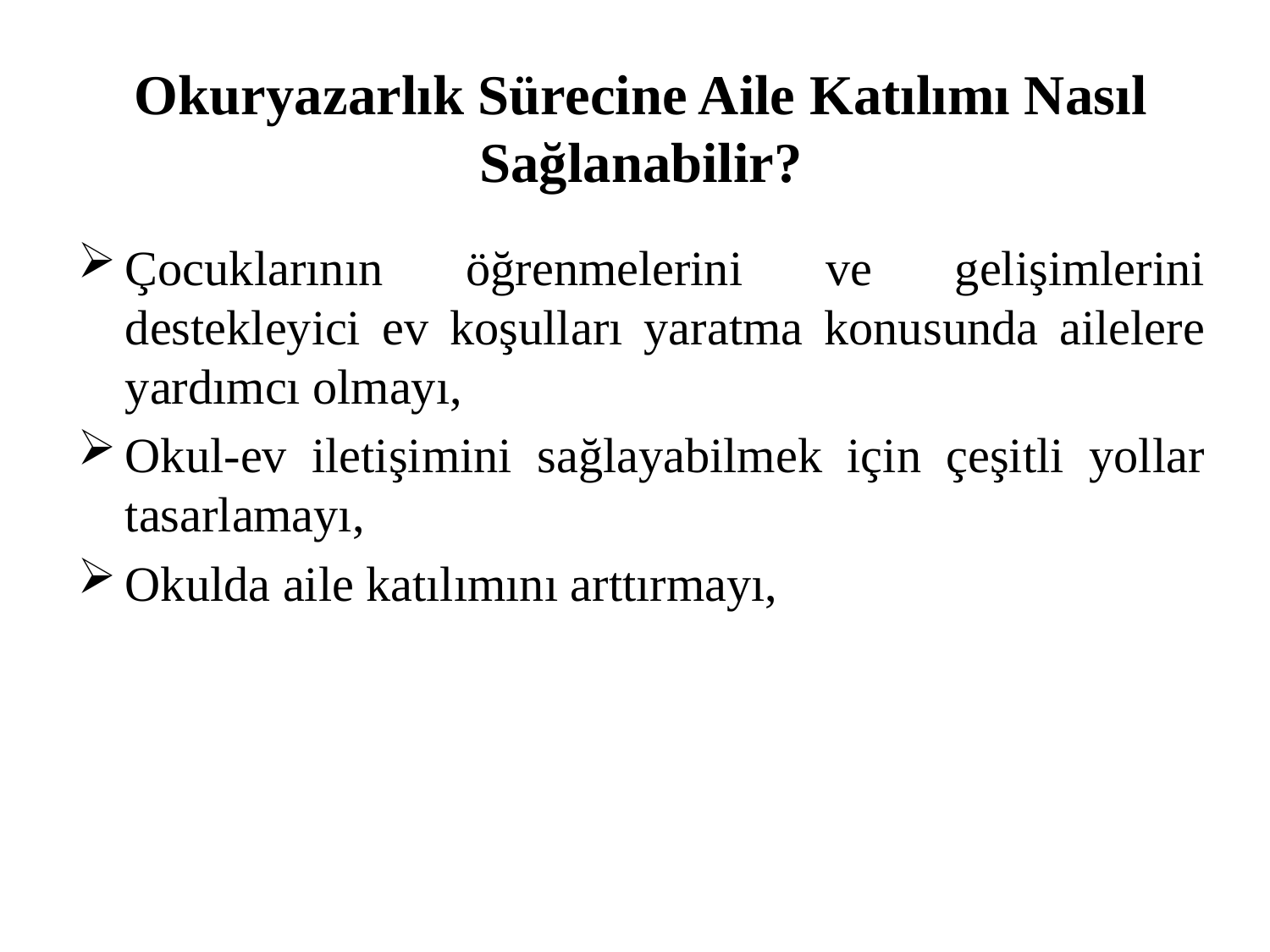

# Okuryazarlık Sürecine Aile Katılımı Nasıl Sağlanabilir?
Çocuklarının öğrenmelerini ve gelişimlerini destekleyici ev koşulları yaratma konusunda ailelere yardımcı olmayı,
Okul-ev iletişimini sağlayabilmek için çeşitli yollar tasarlamayı,
Okulda aile katılımını arttırmayı,